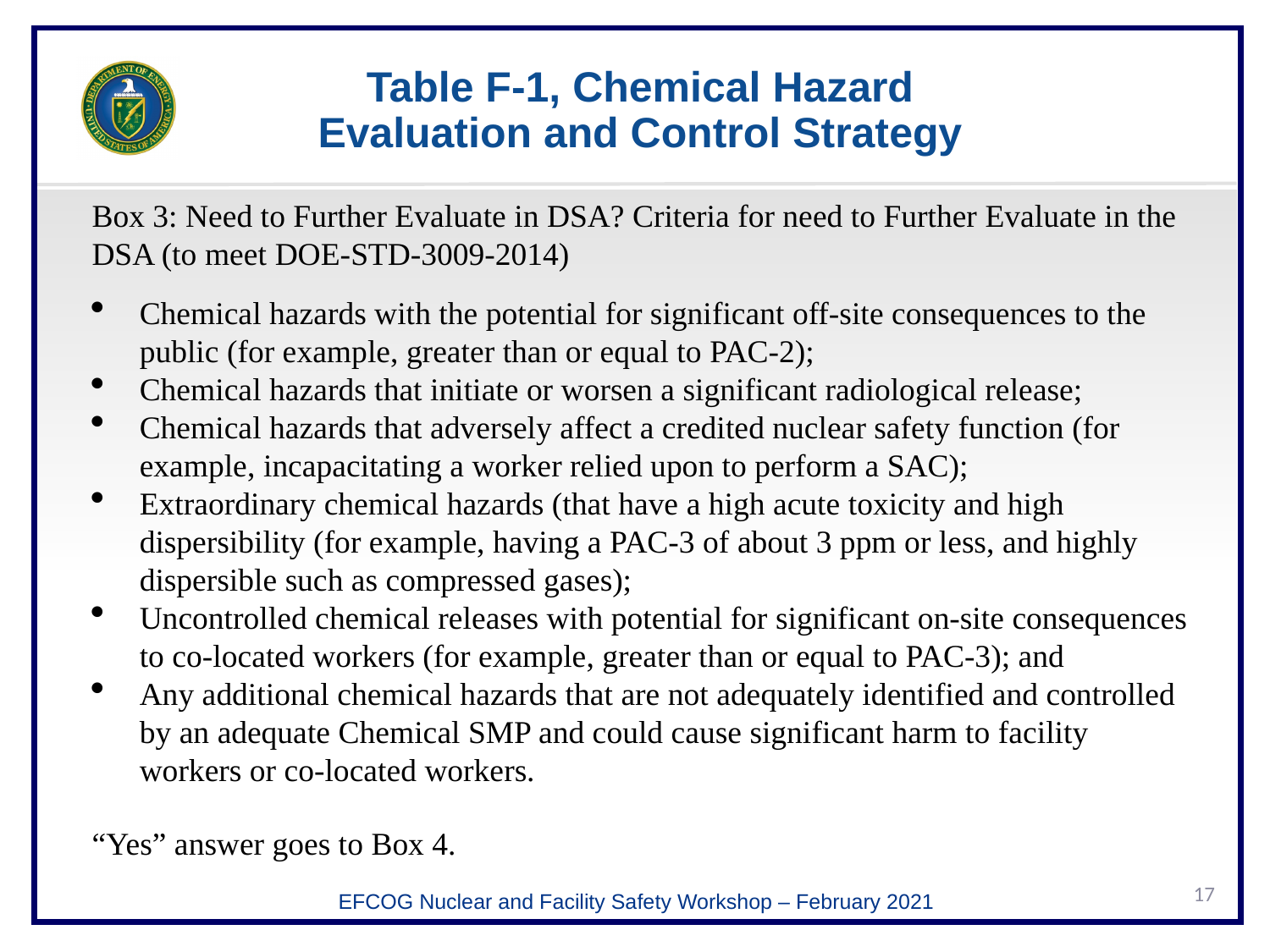

# Table F-1, Chemical Hazard Evaluation and Control Strategy
Box 3: Need to Further Evaluate in DSA? Criteria for need to Further Evaluate in the DSA (to meet DOE-STD-3009-2014)
Chemical hazards with the potential for significant off-site consequences to the public (for example, greater than or equal to PAC-2);
Chemical hazards that initiate or worsen a significant radiological release;
Chemical hazards that adversely affect a credited nuclear safety function (for example, incapacitating a worker relied upon to perform a SAC);
Extraordinary chemical hazards (that have a high acute toxicity and high dispersibility (for example, having a PAC-3 of about 3 ppm or less, and highly dispersible such as compressed gases);
Uncontrolled chemical releases with potential for significant on-site consequences to co-located workers (for example, greater than or equal to PAC-3); and
Any additional chemical hazards that are not adequately identified and controlled by an adequate Chemical SMP and could cause significant harm to facility workers or co-located workers.

“Yes” answer goes to Box 4.

17